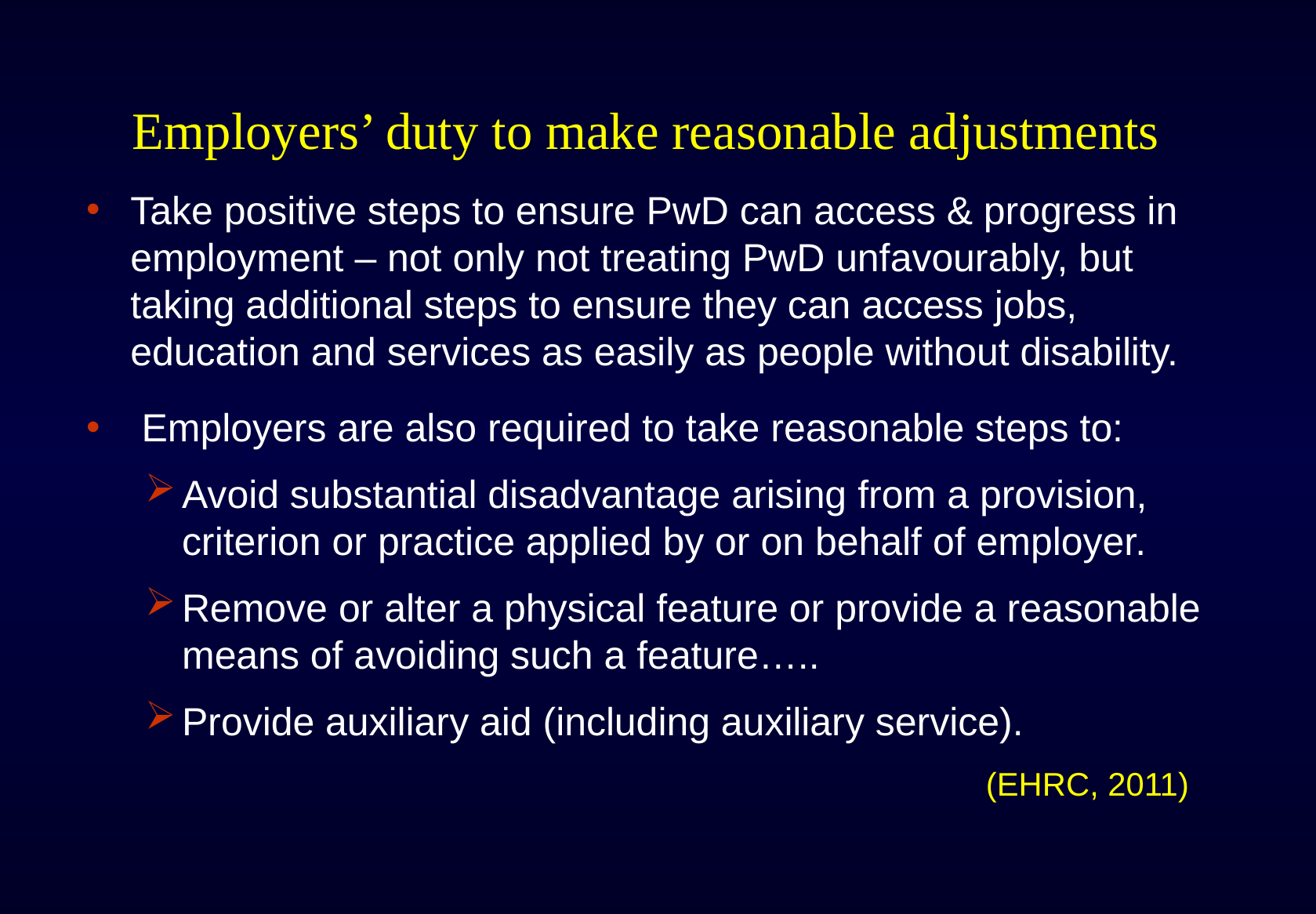

# Employers’ duty to make reasonable adjustments
Take positive steps to ensure PwD can access & progress in employment – not only not treating PwD unfavourably, but taking additional steps to ensure they can access jobs, education and services as easily as people without disability.
 Employers are also required to take reasonable steps to:
Avoid substantial disadvantage arising from a provision, criterion or practice applied by or on behalf of employer.
Remove or alter a physical feature or provide a reasonable means of avoiding such a feature…..
Provide auxiliary aid (including auxiliary service).
 (EHRC, 2011)